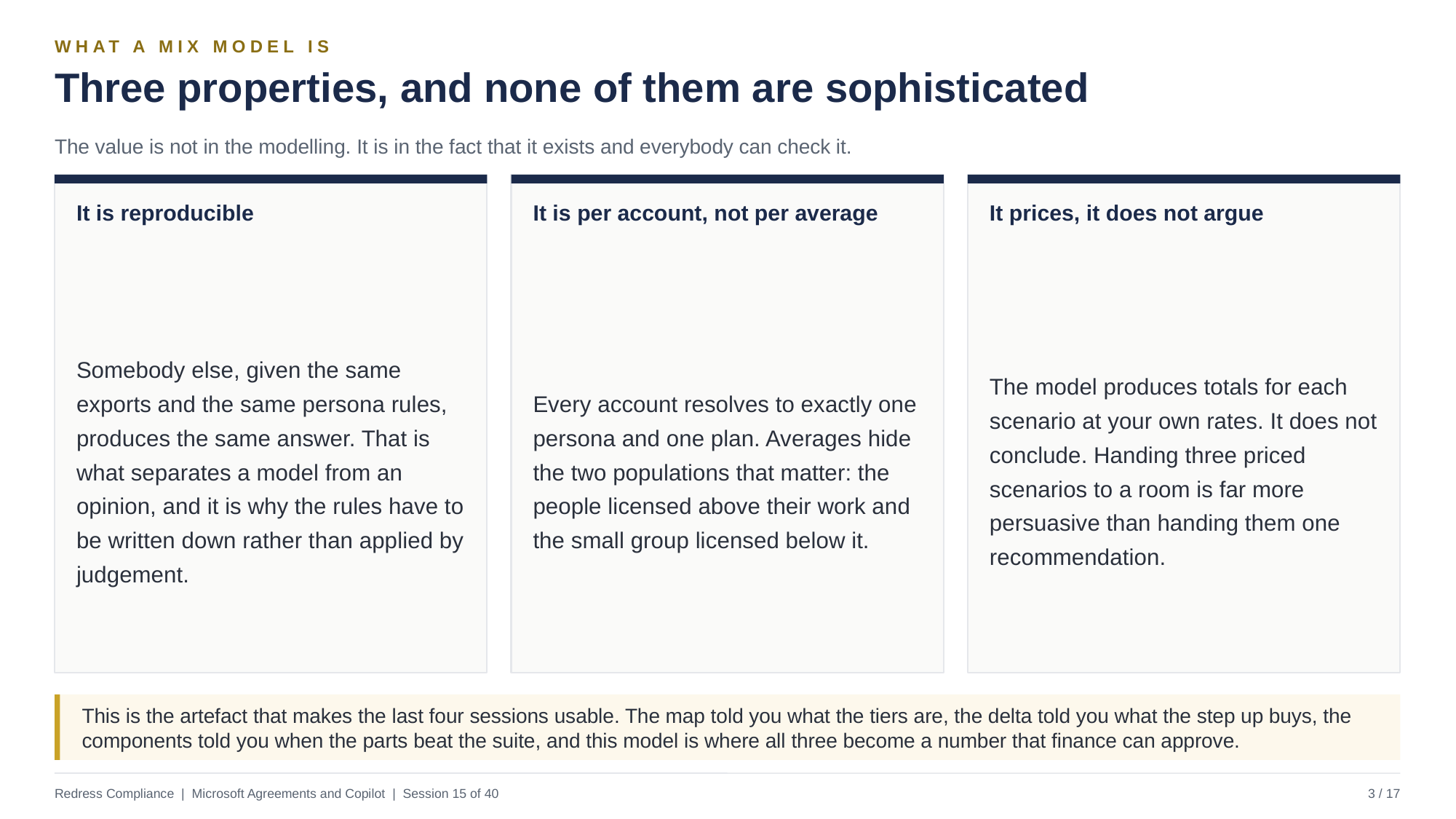

WHAT A MIX MODEL IS
Three properties, and none of them are sophisticated
The value is not in the modelling. It is in the fact that it exists and everybody can check it.

It is reproducible
It is per account, not per average
It prices, it does not argue
Somebody else, given the same exports and the same persona rules, produces the same answer. That is what separates a model from an opinion, and it is why the rules have to be written down rather than applied by judgement.
Every account resolves to exactly one persona and one plan. Averages hide the two populations that matter: the people licensed above their work and the small group licensed below it.
The model produces totals for each scenario at your own rates. It does not conclude. Handing three priced scenarios to a room is far more persuasive than handing them one recommendation.

This is the artefact that makes the last four sessions usable. The map told you what the tiers are, the delta told you what the step up buys, the components told you when the parts beat the suite, and this model is where all three become a number that finance can approve.

Redress Compliance  |  Microsoft Agreements and Copilot  |  Session 15 of 40
3 / 17